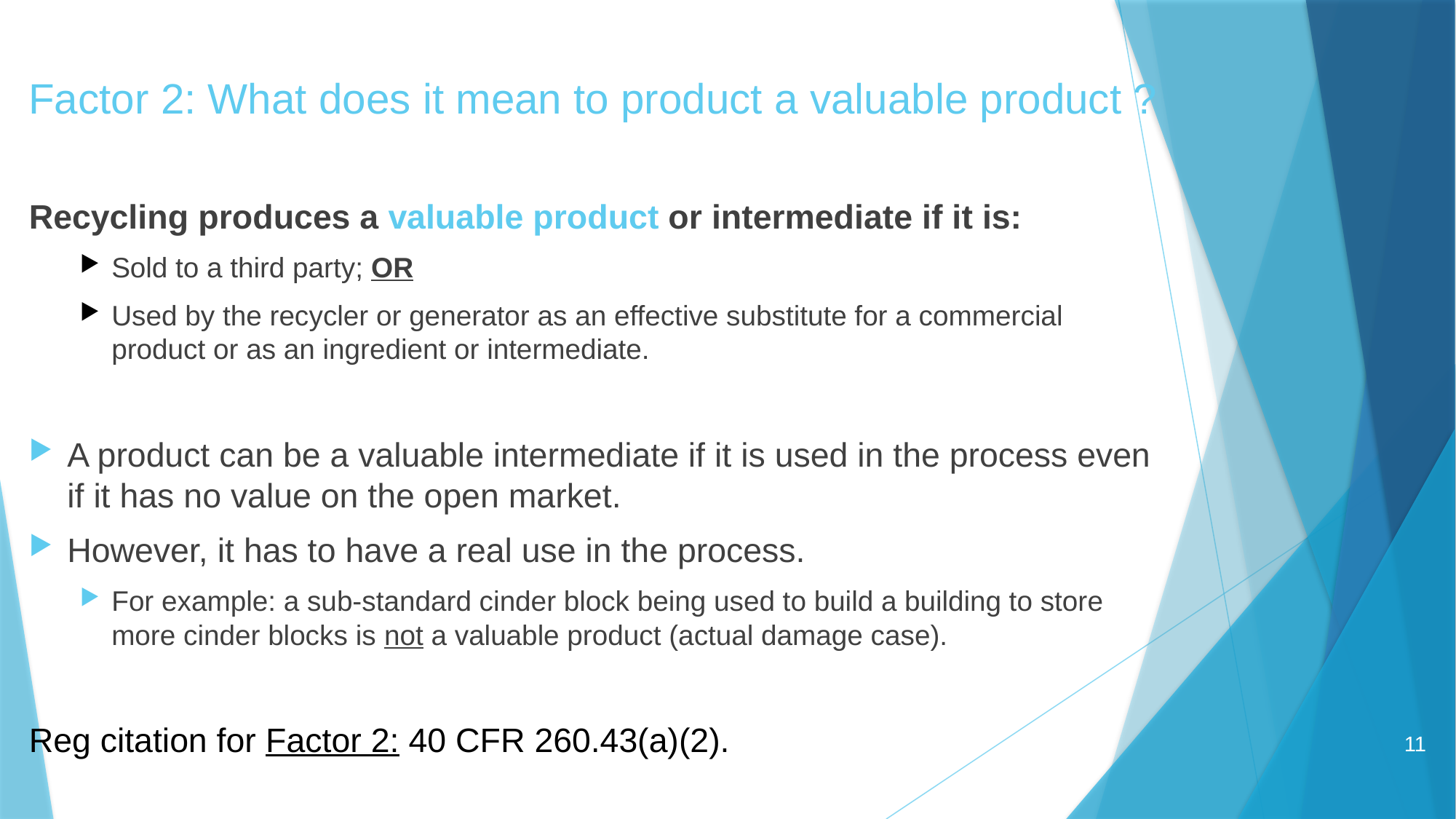

Factor 2: What does it mean to product a valuable product ?

Recycling produces a valuable product or intermediate if it is:
Sold to a third party; OR
Used by the recycler or generator as an effective substitute for a commercial product or as an ingredient or intermediate.

A product can be a valuable intermediate if it is used in the process even if it has no value on the open market.
However, it has to have a real use in the process.
For example: a sub-standard cinder block being used to build a building to store more cinder blocks is not a valuable product (actual damage case).

Reg citation for Factor 2: 40 CFR 260.43(a)(2).

11